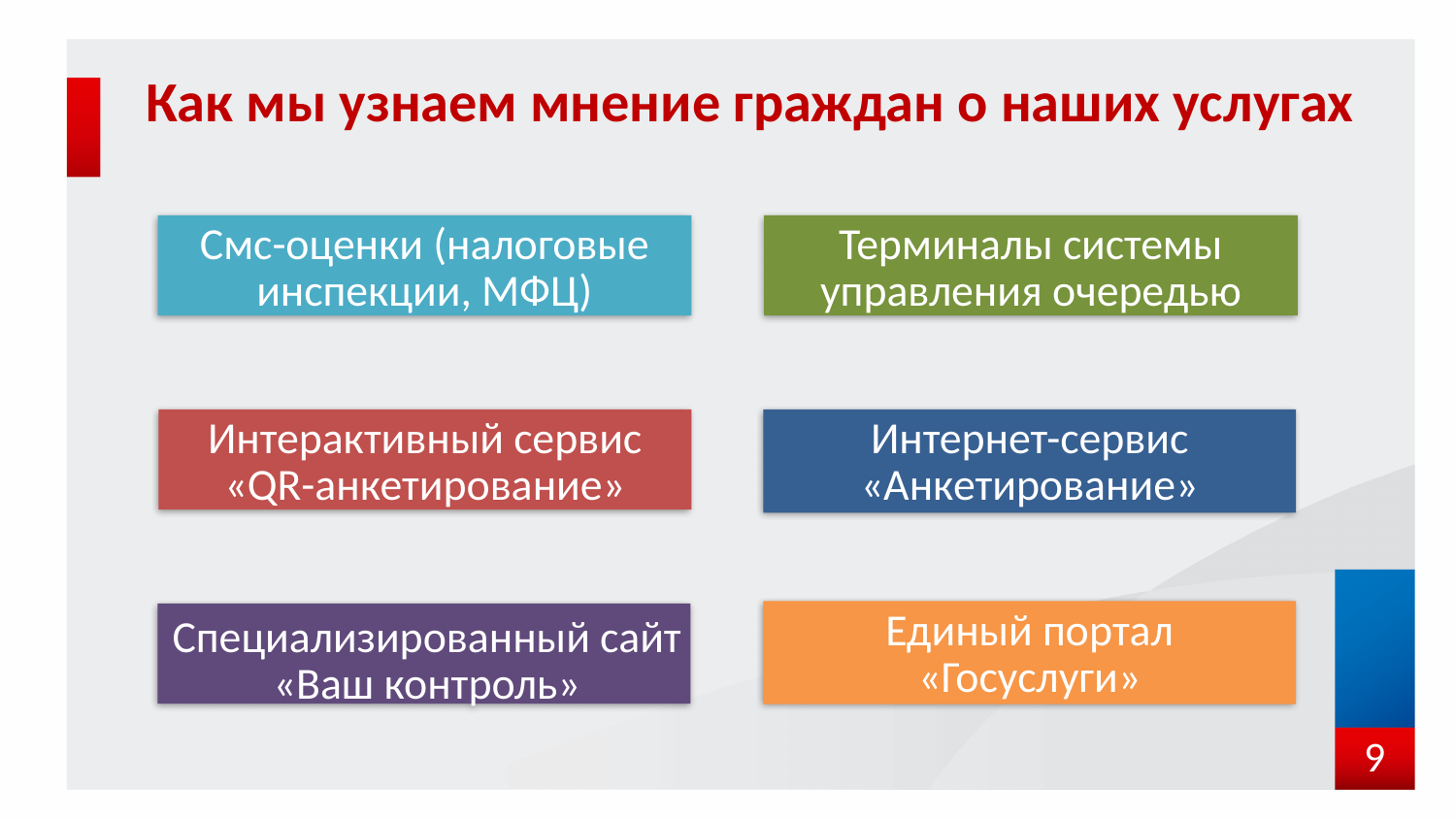

# Как мы узнаем мнение граждан о наших услугах
Смс-оценки (налоговые инспекции, МФЦ)
Терминалы системы управления очередью
Интерактивный сервис «QR-анкетирование»
Интернет-сервис «Анкетирование»
Единый портал «Госуслуги»
Специализированный сайт «Ваш контроль»
9